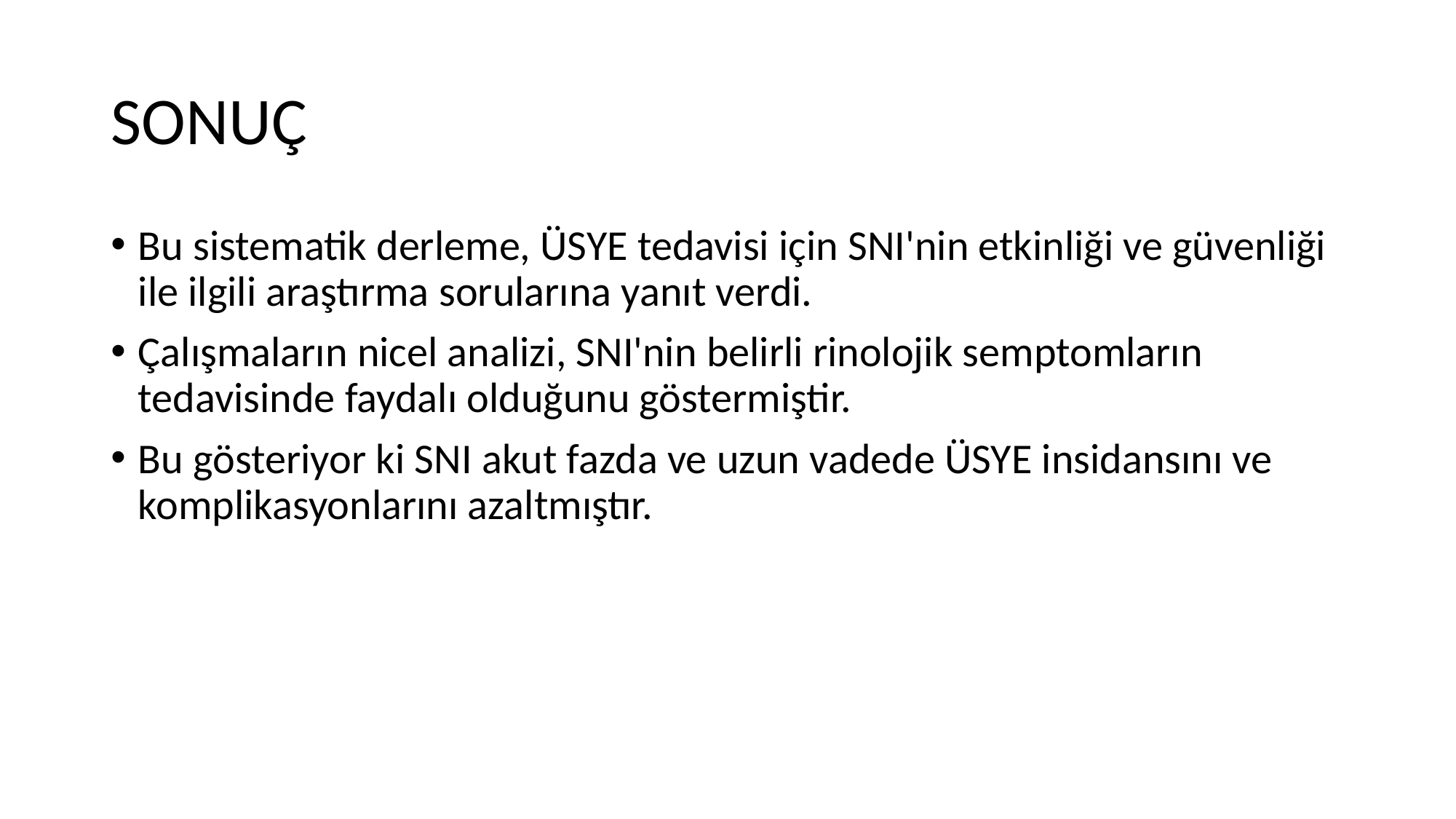

# SONUÇ
Bu sistematik derleme, ÜSYE tedavisi için SNI'nin etkinliği ve güvenliği ile ilgili araştırma sorularına yanıt verdi.
Çalışmaların nicel analizi, SNI'nin belirli rinolojik semptomların tedavisinde faydalı olduğunu göstermiştir.
Bu gösteriyor ki SNI akut fazda ve uzun vadede ÜSYE insidansını ve komplikasyonlarını azaltmıştır.